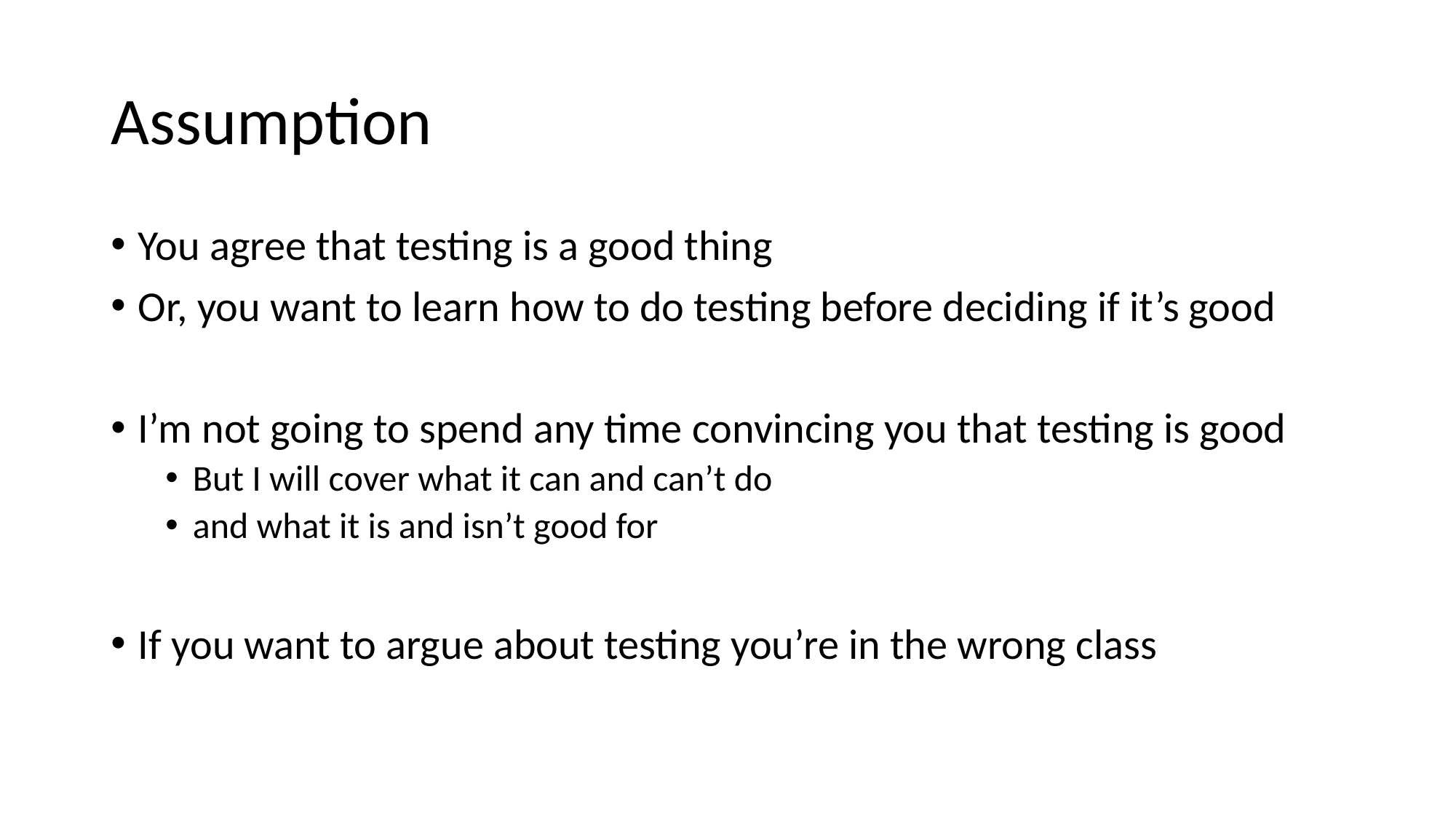

# Assumption
You agree that testing is a good thing
Or, you want to learn how to do testing before deciding if it’s good

I’m not going to spend any time convincing you that testing is good
But I will cover what it can and can’t do
and what it is and isn’t good for

If you want to argue about testing you’re in the wrong class